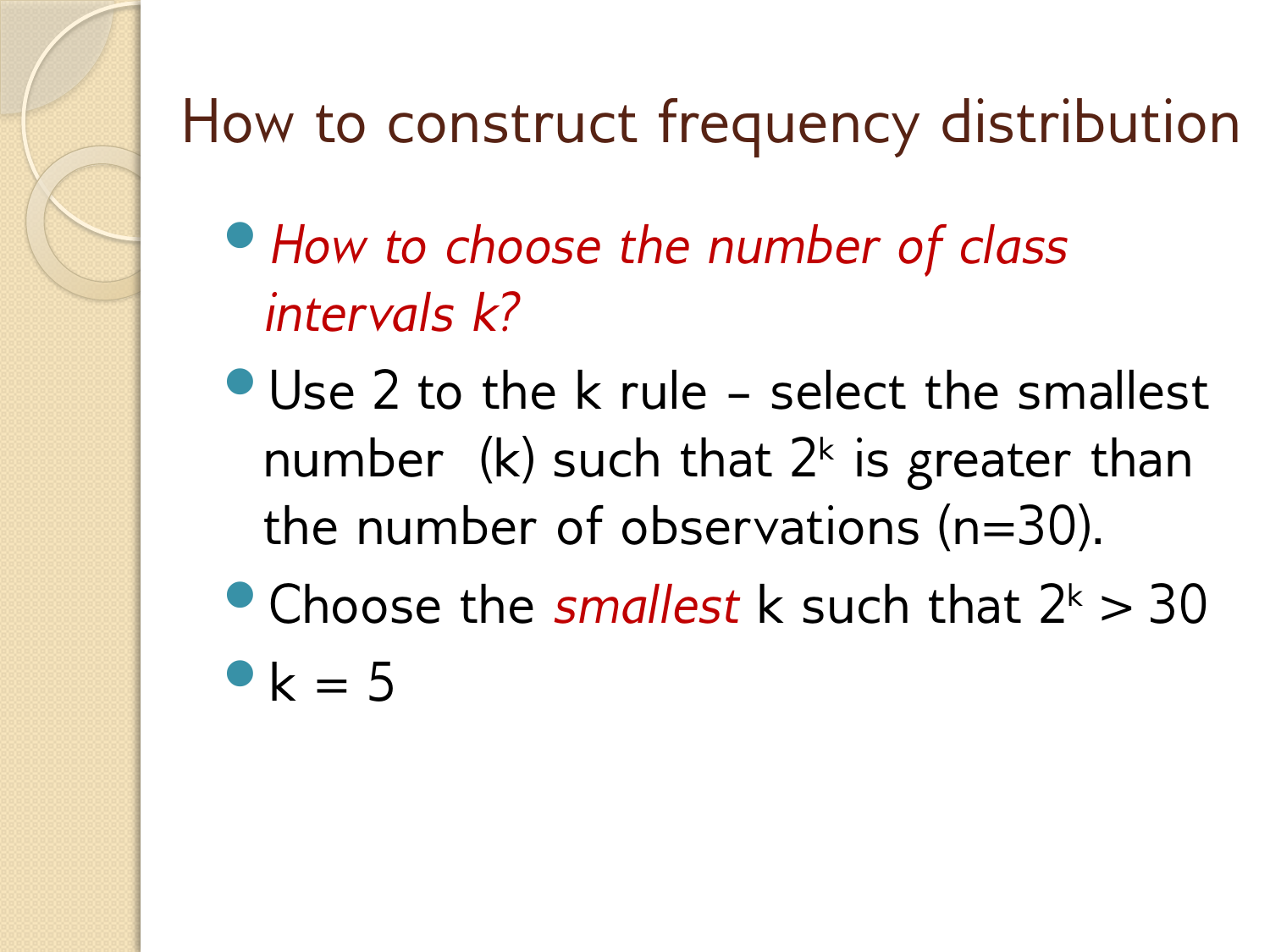

# How to construct frequency distribution
How to choose the number of class intervals k?
Use 2 to the k rule – select the smallest number  (k) such that 2k  is greater than the number of observations (n=30).
Choose the smallest k such that 2k > 30
k = 5